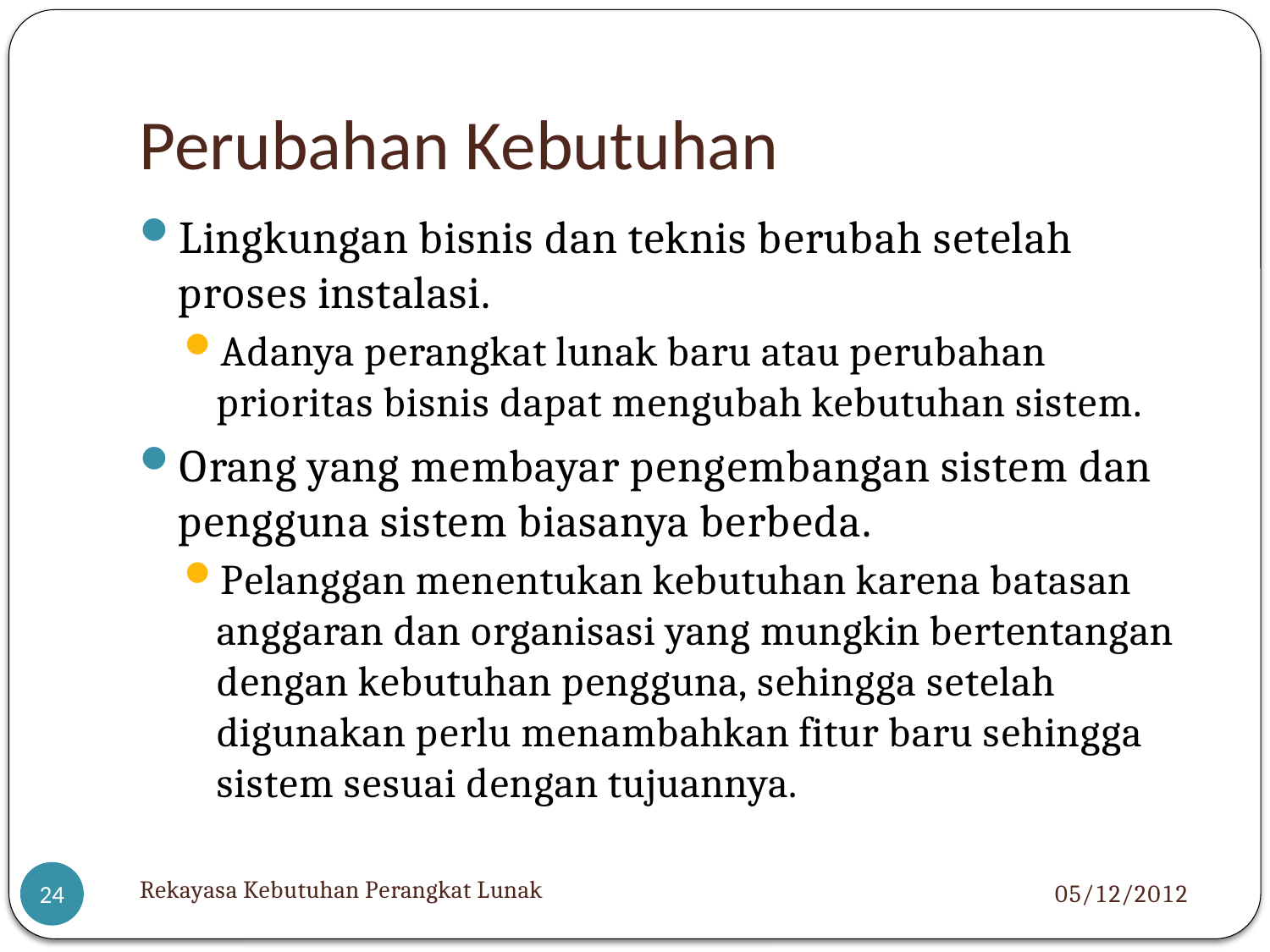

# Perubahan Kebutuhan
Lingkungan bisnis dan teknis berubah setelah proses instalasi.
Adanya perangkat lunak baru atau perubahan prioritas bisnis dapat mengubah kebutuhan sistem.
Orang yang membayar pengembangan sistem dan pengguna sistem biasanya berbeda.
Pelanggan menentukan kebutuhan karena batasan anggaran dan organisasi yang mungkin bertentangan dengan kebutuhan pengguna, sehingga setelah digunakan perlu menambahkan fitur baru sehingga sistem sesuai dengan tujuannya.

Rekayasa Kebutuhan Perangkat Lunak
05/12/2012
24